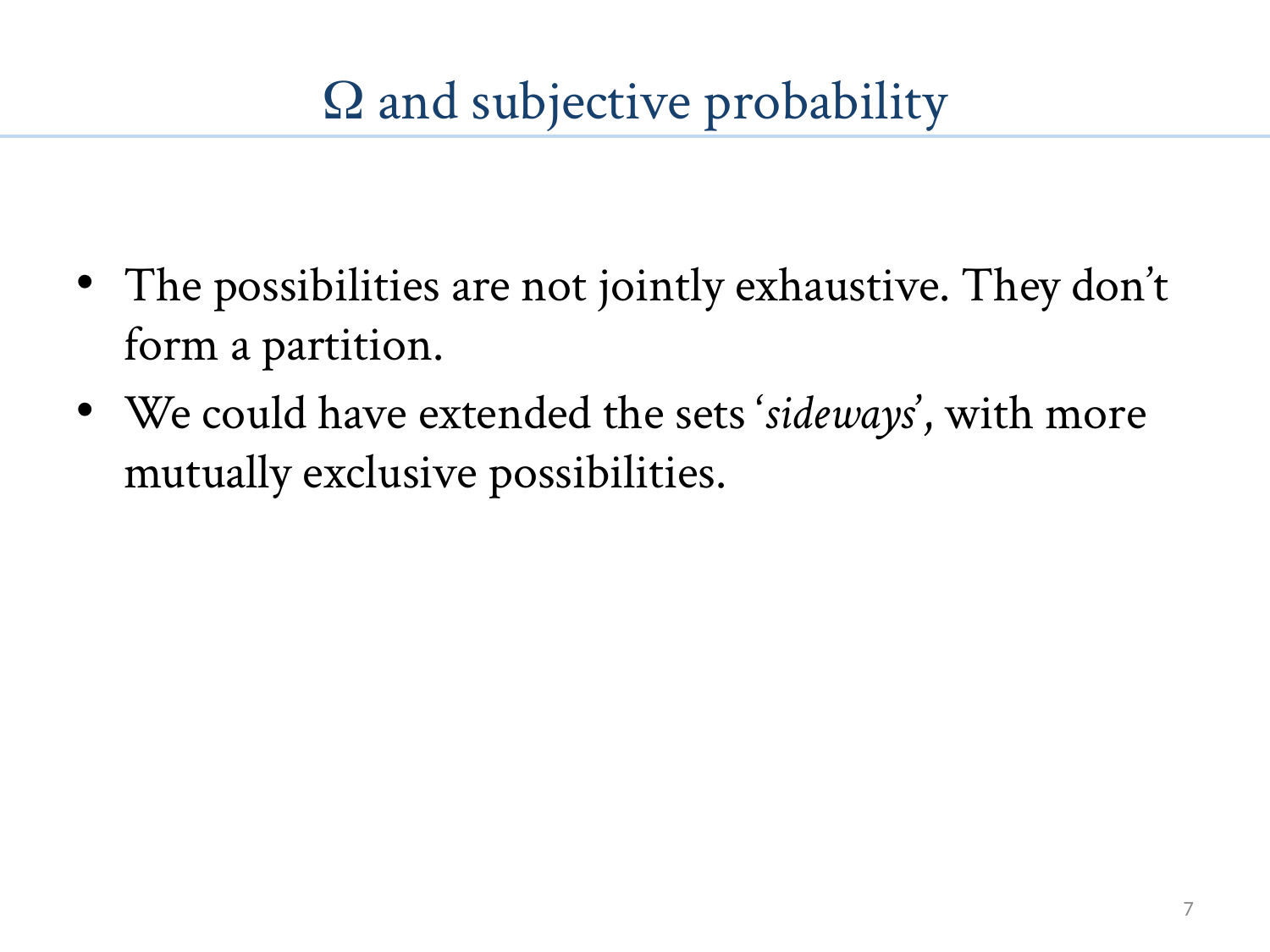

# Ω and subjective probability

The possibilities are not jointly exhaustive. They don’t form a partition.
We could have extended the sets ‘sideways’, with more mutually exclusive possibilities.

7